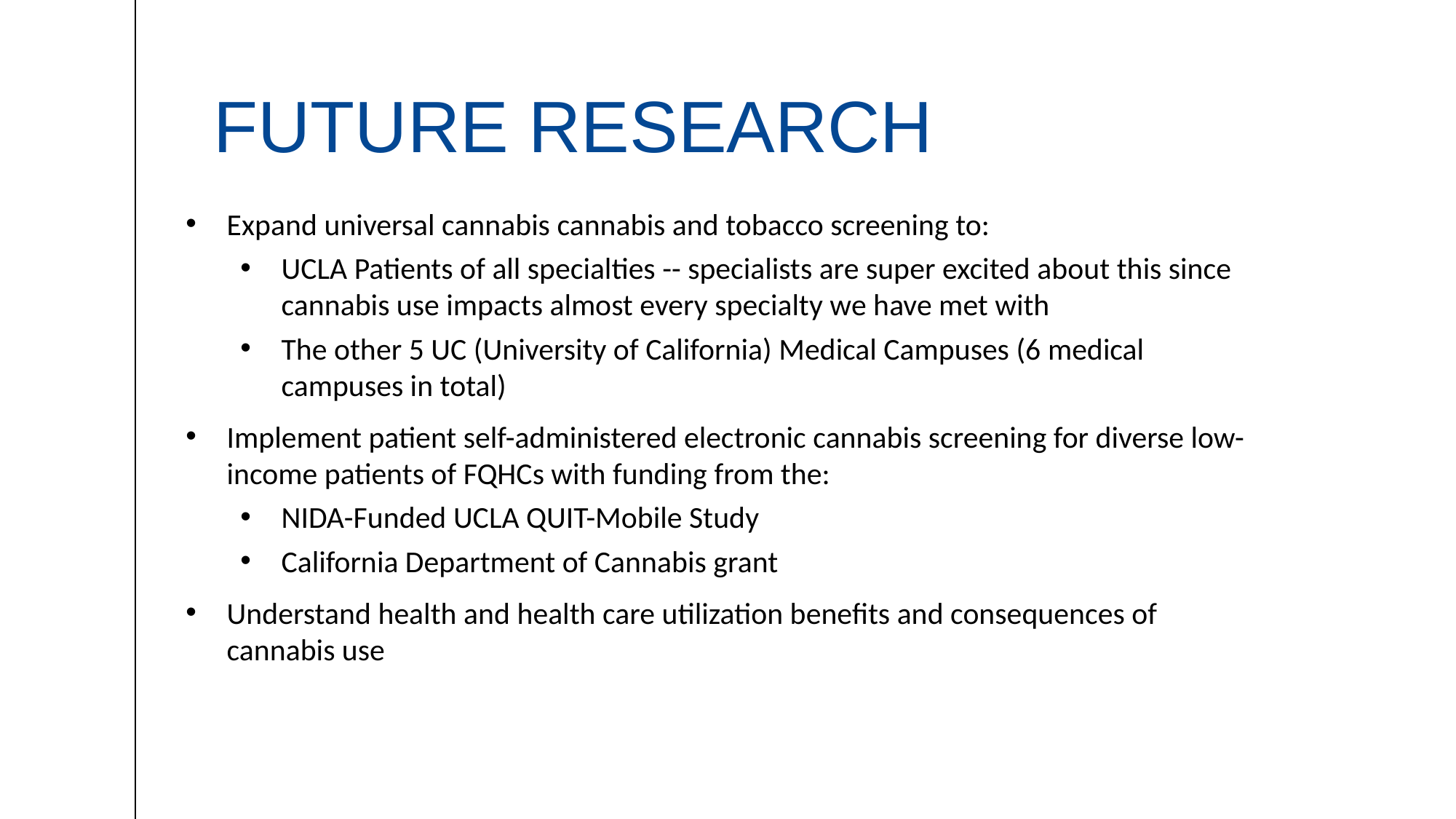

# Future research
Expand universal cannabis cannabis and tobacco screening to:
UCLA Patients of all specialties -- specialists are super excited about this since cannabis use impacts almost every specialty we have met with
The other 5 UC (University of California) Medical Campuses (6 medical campuses in total)
Implement patient self-administered electronic cannabis screening for diverse low-income patients of FQHCs with funding from the:
NIDA-Funded UCLA QUIT-Mobile Study
California Department of Cannabis grant
Understand health and health care utilization benefits and consequences of cannabis use